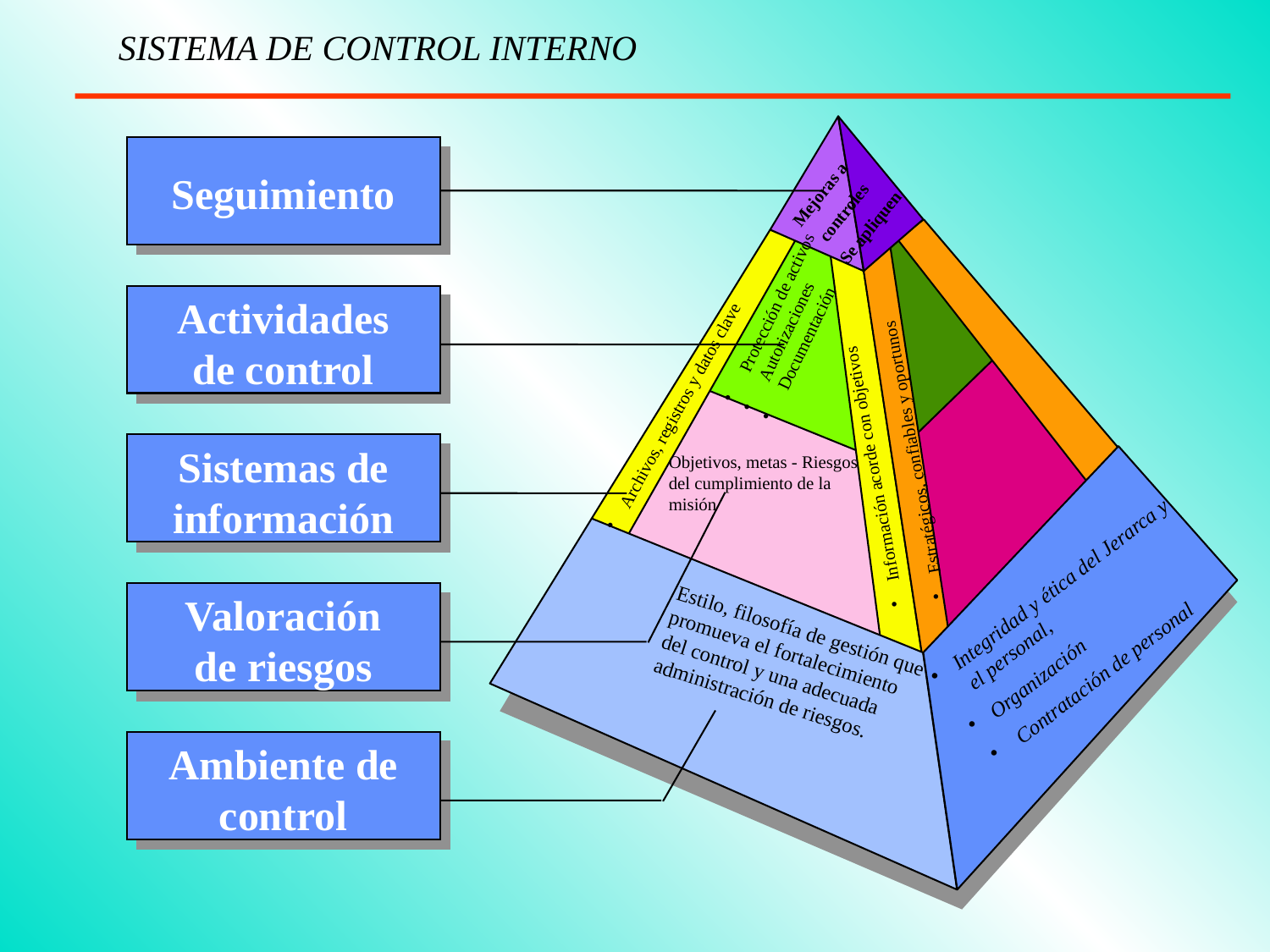

SISTEMA DE CONTROL INTERNO

Mejoras a
 controles
Se apliquen

Seguimiento

Actividades de control

 Protección de activos
 Autorizaciones
 Documentación

Archivos, registros y datos clave
Información acorde con objetivos

Estratégicos, confiables y oportunos
Sistemas de información

Objetivos, metas - Riesgos  del cumplimiento de la misión

Integridad y ética del Jerarca y el personal,
Organización
 Contratación de personal
Valoración de riesgos

Estilo, filosofía de gestión que promueva el fortalecimiento del control y una adecuada administración de riesgos.

Ambiente de control